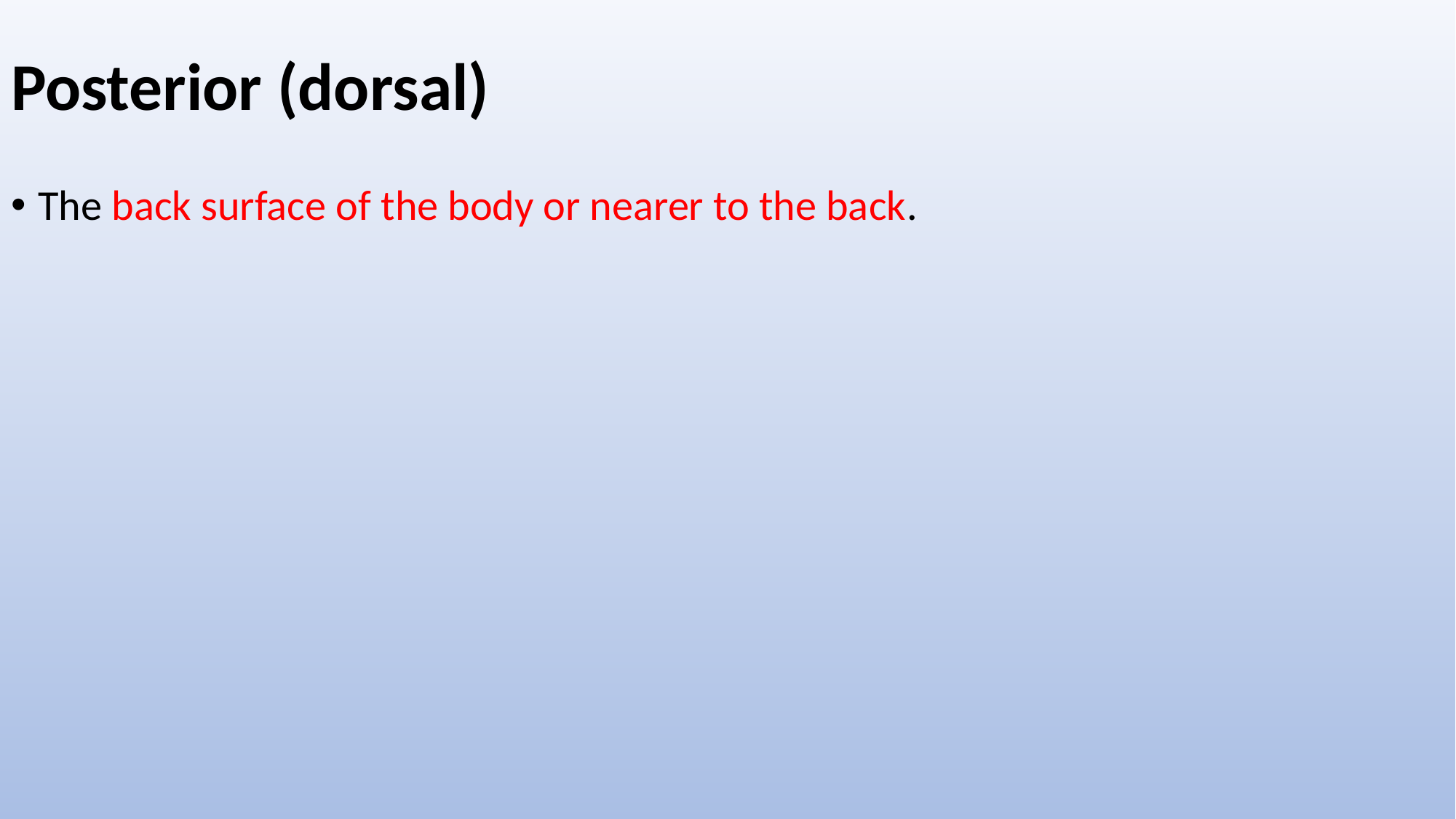

# Posterior (dorsal)
The back surface of the body or nearer to the back.